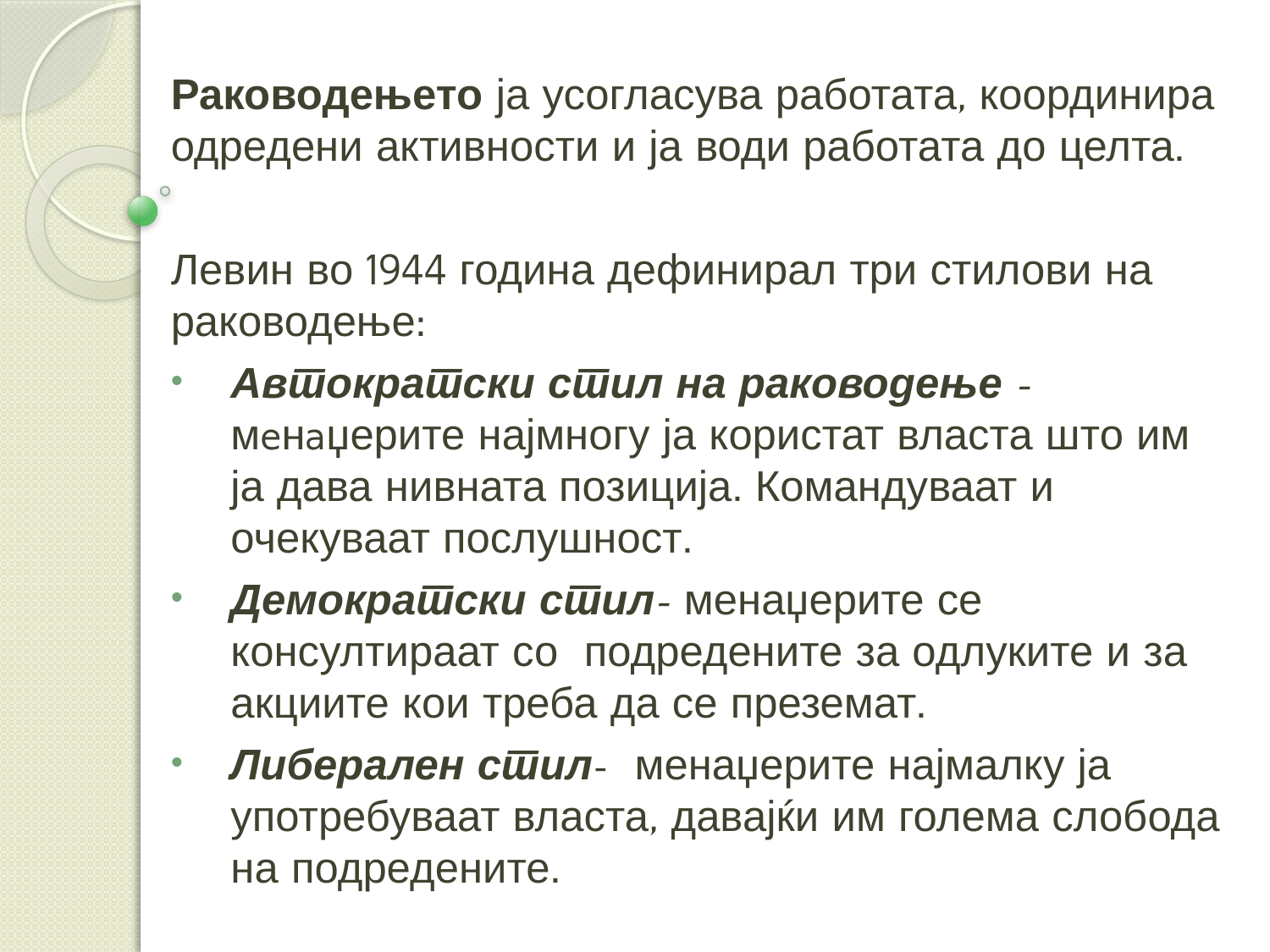

Раководењето ја усогласува работата, координира одредени активности и ја води работата до целта.

Левин во 1944 година дефинирал три стилови на раководење:
Автократски стил на раководење - мeнaџерите најмногу ја користат власта што им ја дава нивната позиција. Командуваат и очекуваат послушност.
Демократски стил- менаџерите се консултираат со  подредените за одлуките и за акциите кои треба да се преземат.
Либерален стил-  менаџерите најмалку ја употребуваат власта, давајќи им голема слобода на подредените.